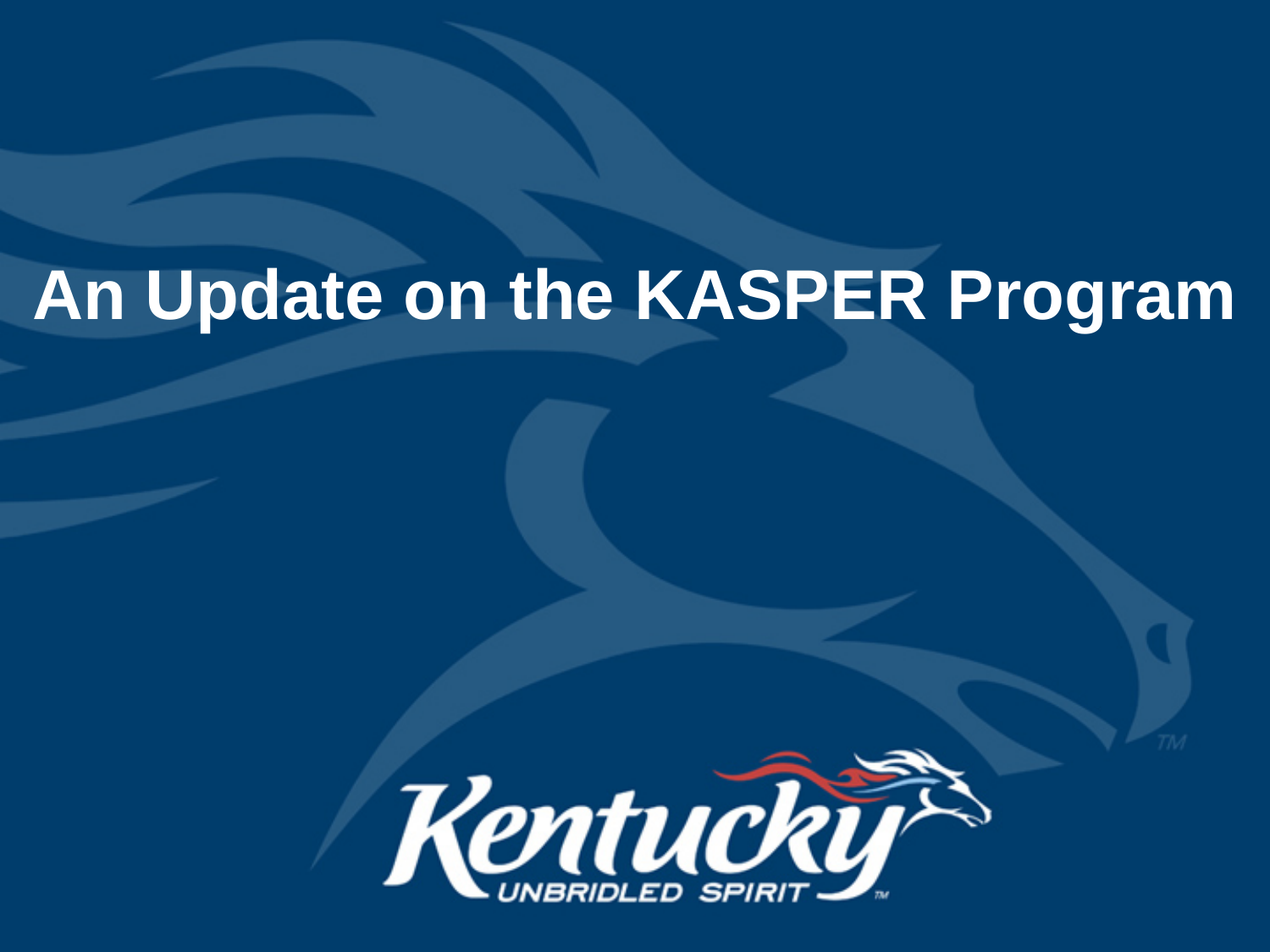

# An Update on the KASPER Program